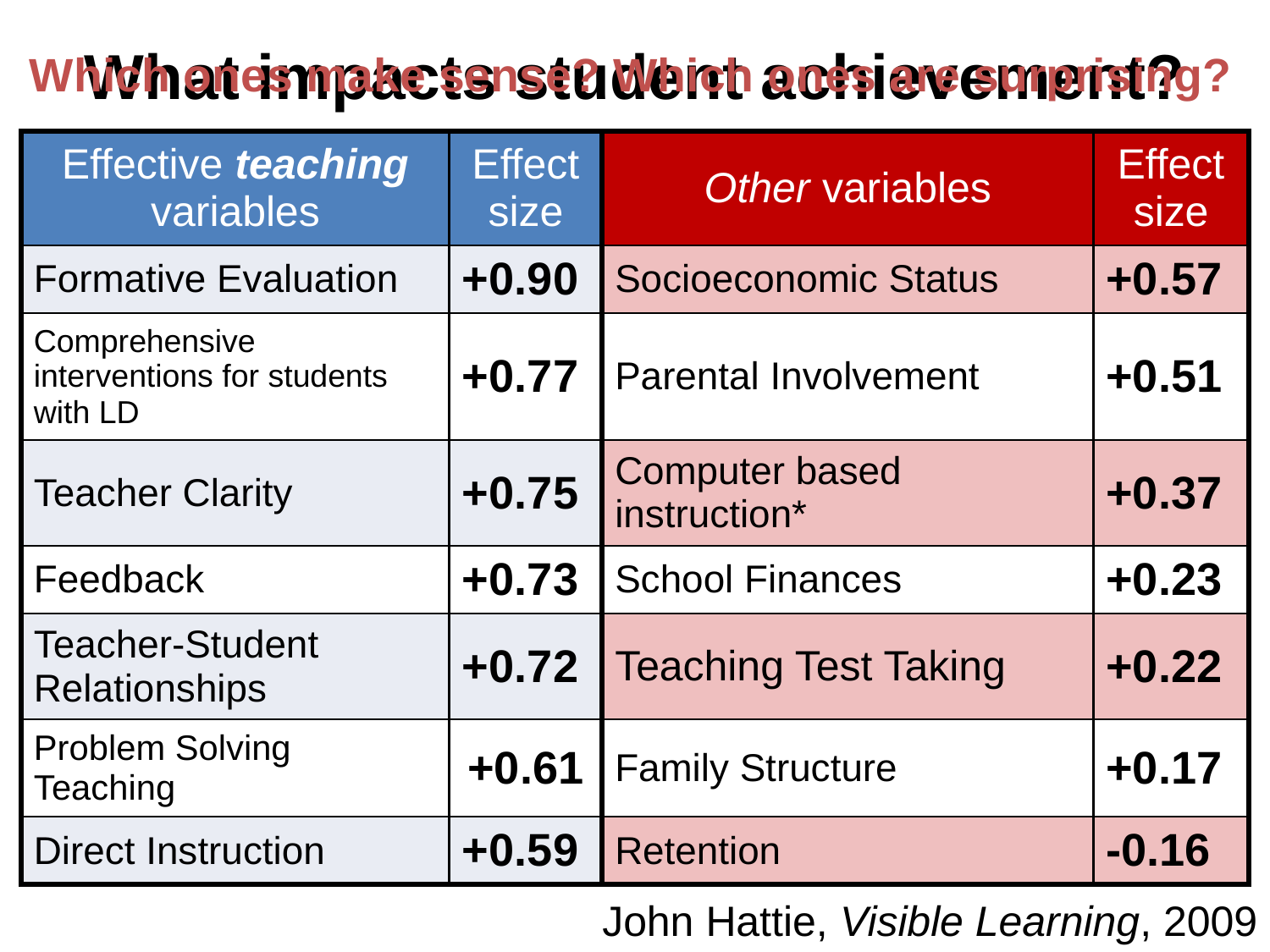

# What impacts student achievement?
Which ones make sense? Which ones are surprising?
| Effective teaching variables | Effect size | Other variables | Effect size |
| --- | --- | --- | --- |
| Formative Evaluation | +0.90 | Socioeconomic Status | +0.57 |
| Comprehensive interventions for students with LD | +0.77 | Parental Involvement | +0.51 |
| Teacher Clarity | +0.75 | Computer based instruction\* | +0.37 |
| Feedback | +0.73 | School Finances | +0.23 |
| Teacher-Student Relationships | +0.72 | Teaching Test Taking | +0.22 |
| Problem Solving Teaching | +0.61 | Family Structure | +0.17 |
| Direct Instruction | +0.59 | Retention | -0.16 |

John Hattie, Visible Learning, 2009